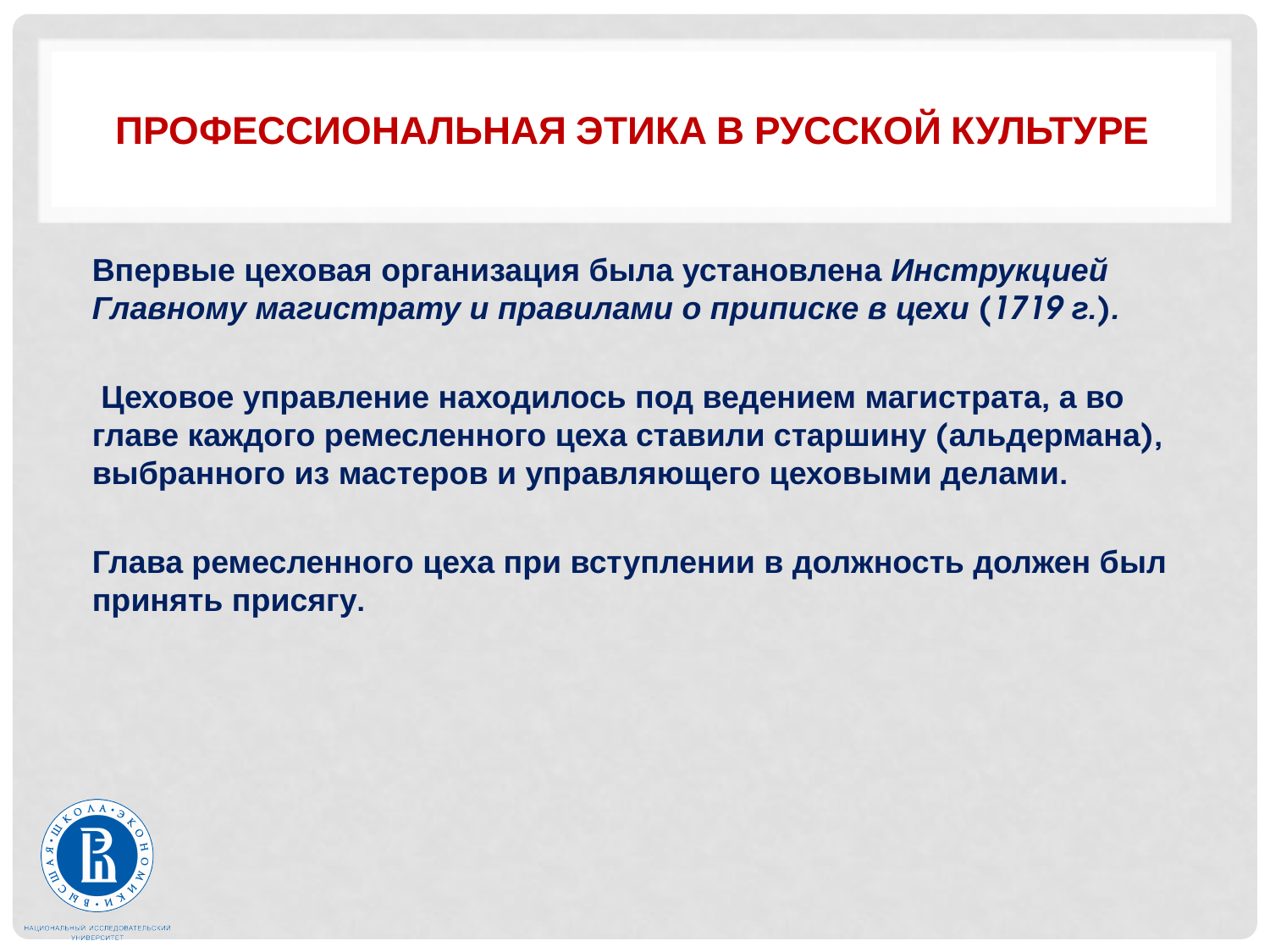

# Профессиональная этика в русской культуре
Впервые цеховая организация была установлена Инструкцией Главному магистрату и правилами о приписке в цехи (1719 г.).

 Цеховое управление находилось под ведением магистрата, а во главе каждого ремесленного цеха ставили старшину (альдермана), выбранного из мастеров и управляющего цеховыми делами.

Глава ремесленного цеха при вступлении в должность должен был принять присягу.